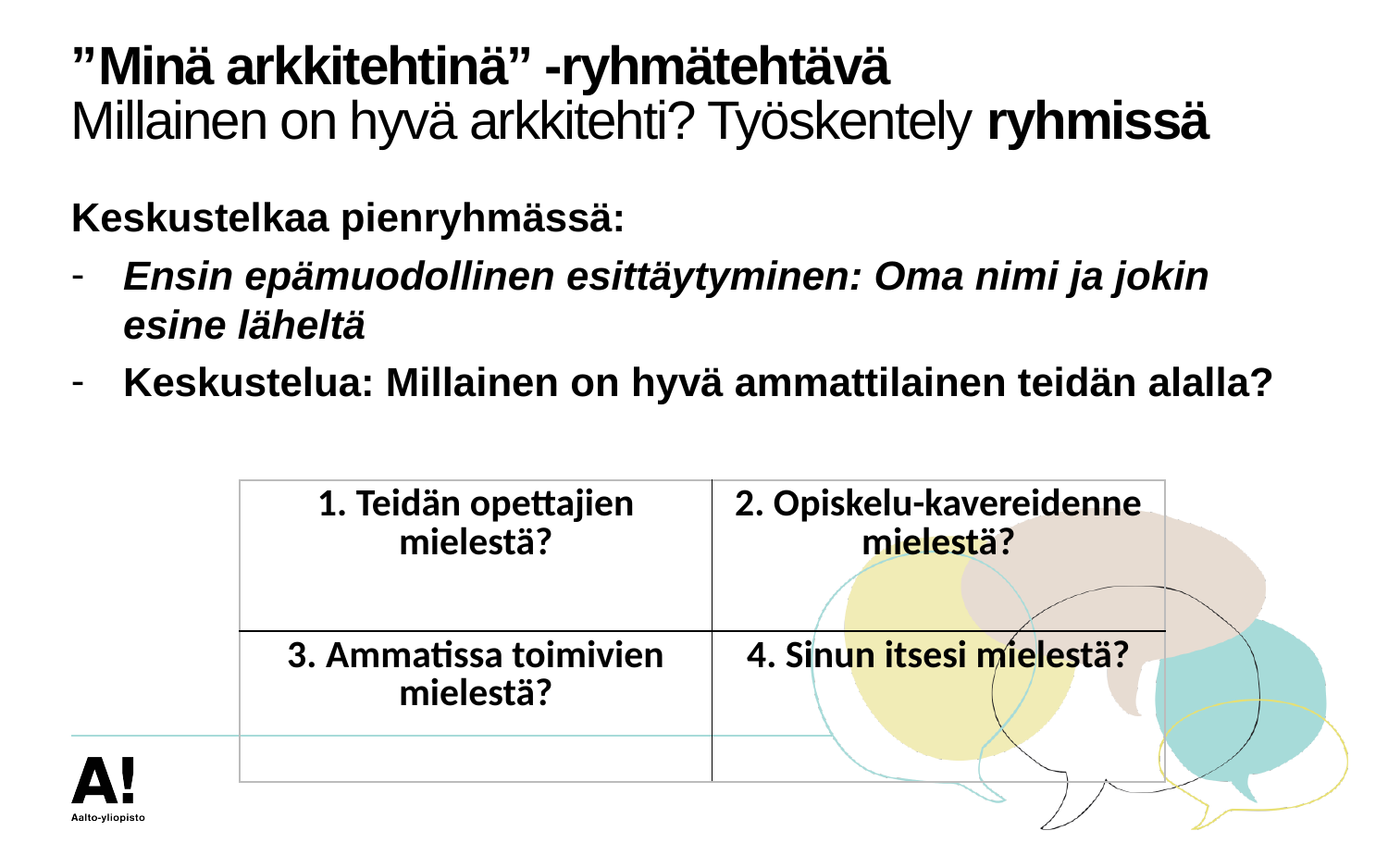

# ”Minä arkkitehtinä” -ryhmätehtävä Millainen on hyvä arkkitehti? Työskentely ryhmissä
Keskustelkaa pienryhmässä:
Ensin epämuodollinen esittäytyminen: Oma nimi ja jokin esine läheltä
Keskustelua: Millainen on hyvä ammattilainen teidän alalla?
| 1. Teidän opettajien mielestä? | 2. Opiskelu-kavereidenne mielestä? |
| --- | --- |
| 3. Ammatissa toimivien mielestä? | 4. Sinun itsesi mielestä? |